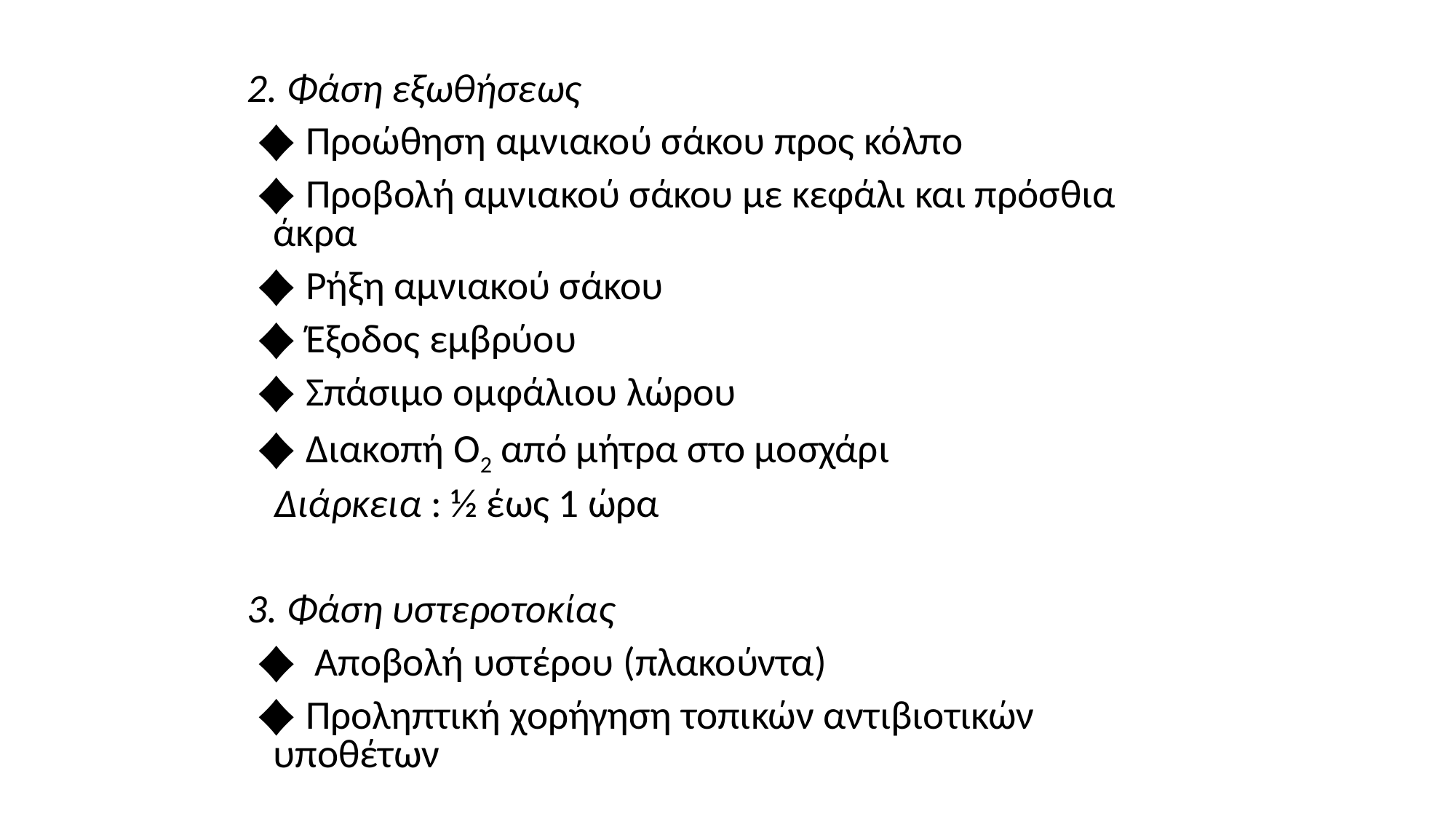

2. Φάση εξωθήσεως
 ♦ Προώθηση αμνιακού σάκου προς κόλπο
 ♦ Προβολή αμνιακού σάκου με κεφάλι και πρόσθια άκρα
 ♦ Ρήξη αμνιακού σάκου
 ♦ Έξοδος εμβρύου
 ♦ Σπάσιμο ομφάλιου λώρου
 ♦ Διακοπή Ο2 από μήτρα στο μοσχάρι
   Διάρκεια : ½ έως 1 ώρα

3. Φάση υστεροτοκίας
 ♦  Αποβολή υστέρου (πλακούντα)
 ♦ Προληπτική χορήγηση τοπικών αντιβιοτικών υποθέτων